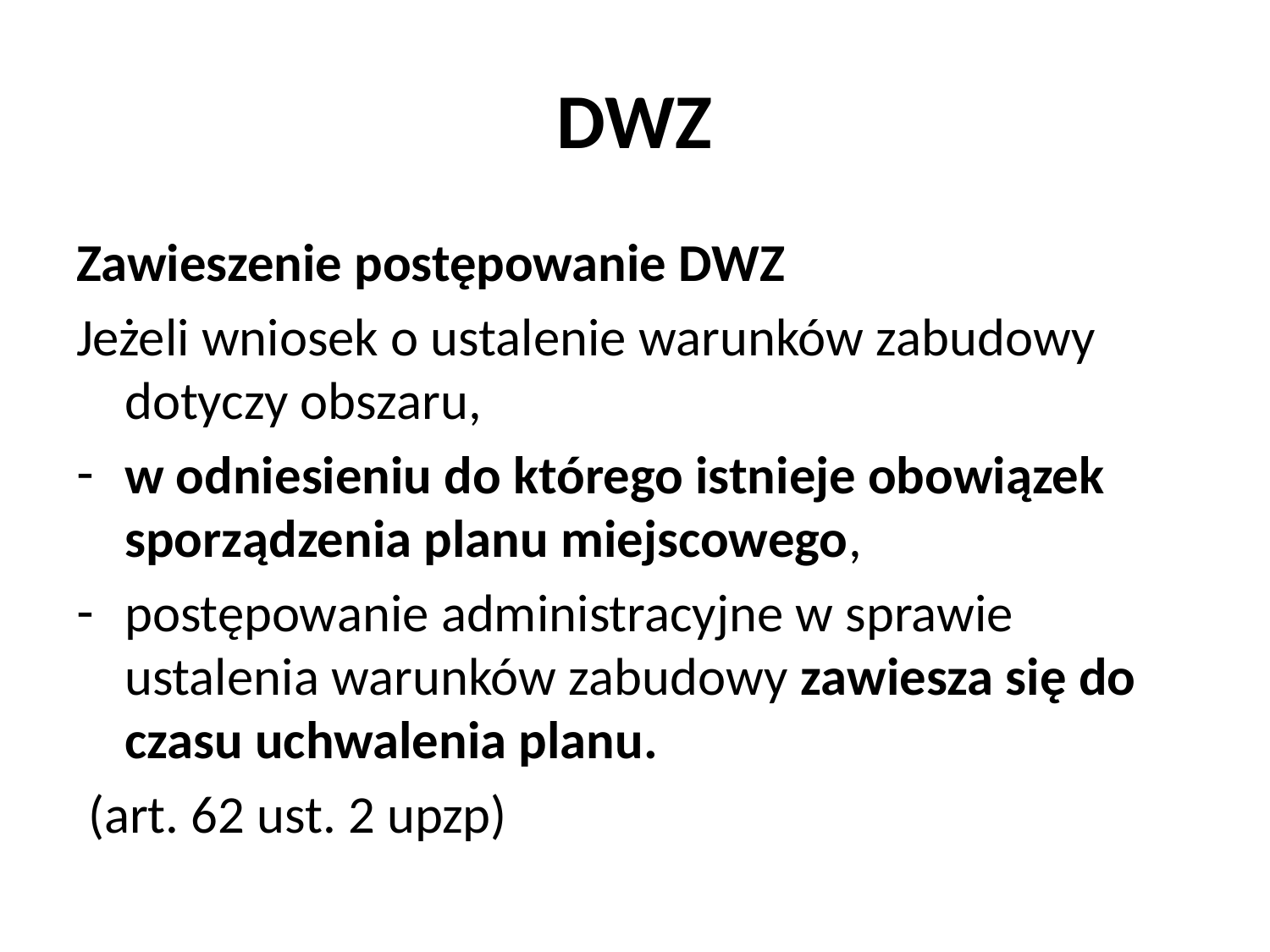

# DWZ
Zawieszenie postępowanie DWZ
Jeżeli wniosek o ustalenie warunków zabudowy dotyczy obszaru,
w odniesieniu do którego istnieje obowiązek sporządzenia planu miejscowego,
postępowanie administracyjne w sprawie ustalenia warunków zabudowy zawiesza się do czasu uchwalenia planu.
 (art. 62 ust. 2 upzp)